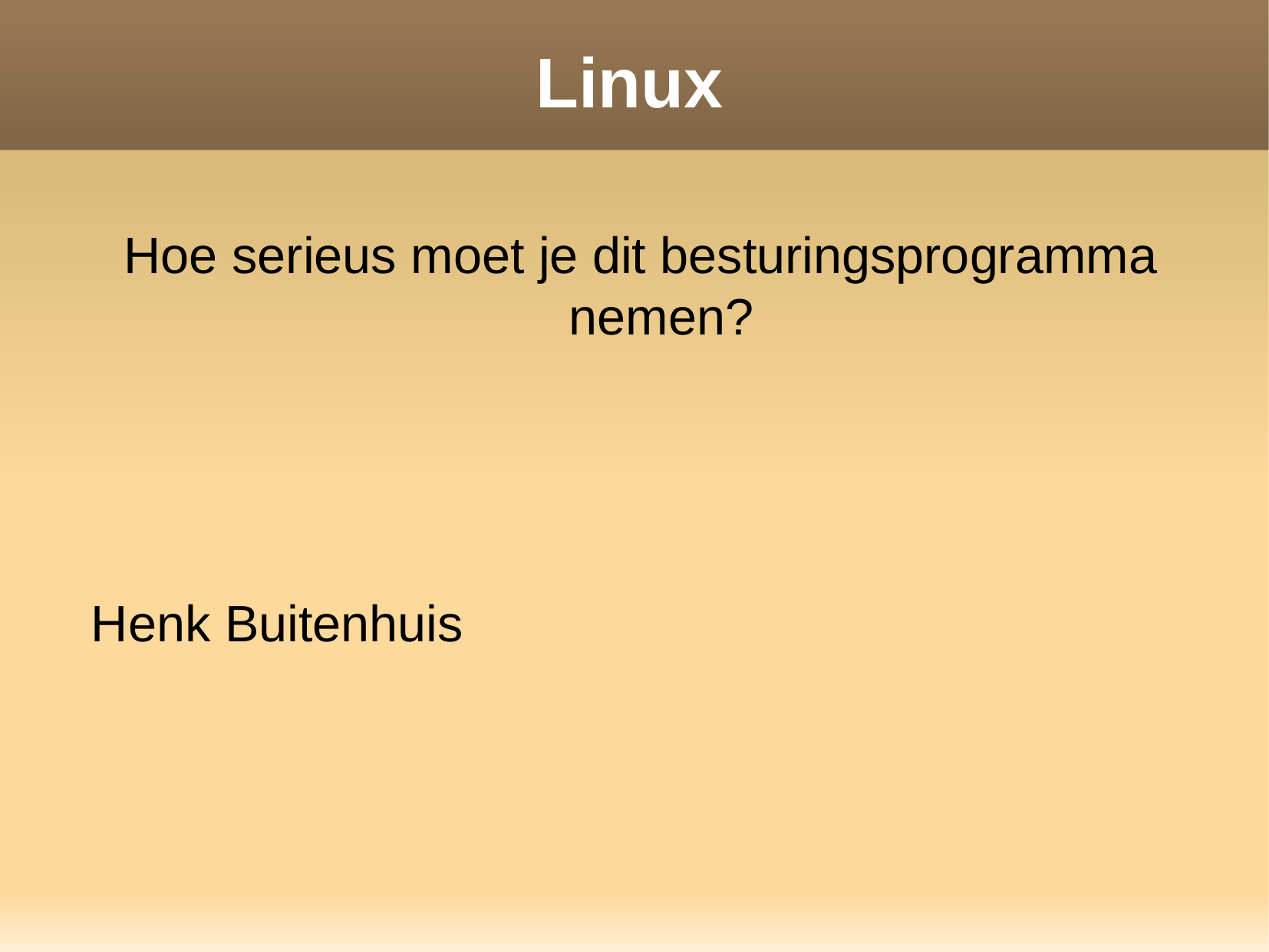

Linux
Hoe serieus moet je dit besturingsprogramma nemen?

 Henk Buitenhuis